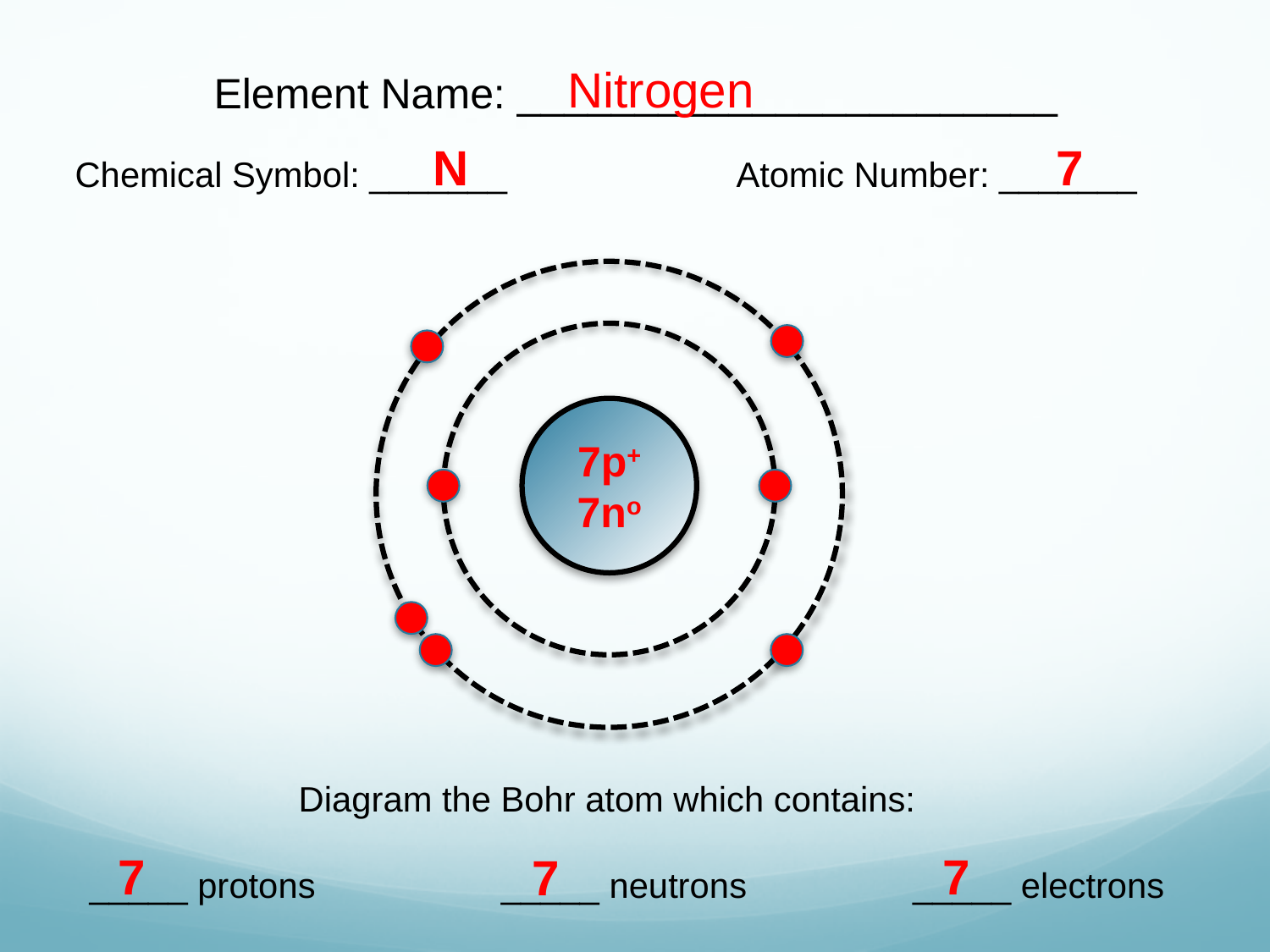

Nitrogen
Element Name: _______________________
N
7
Chemical Symbol: _______
Atomic Number: _______

7p+
7no

Diagram the Bohr atom which contains:
7
7
7
_____ protons
_____ neutrons
_____ electrons